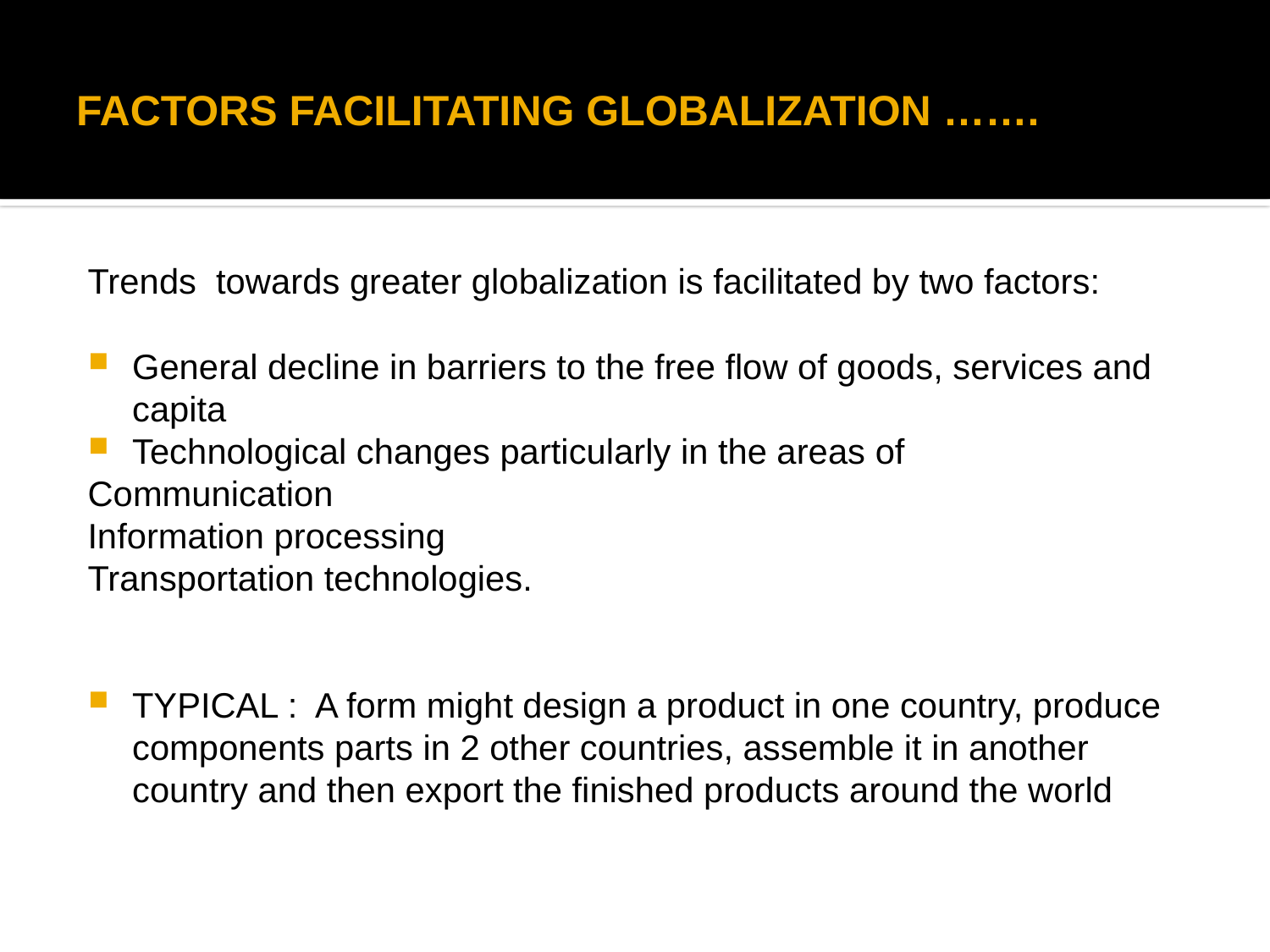

# FACTORS FACILITATING GLOBALIZATION …….
Trends  towards greater globalization is facilitated by two factors:

General decline in barriers to the free flow of goods, services and capita
Technological changes particularly in the areas of
Communication
Information processing
Transportation technologies.

TYPICAL :  A form might design a product in one country, produce components parts in 2 other countries, assemble it in another country and then export the finished products around the world